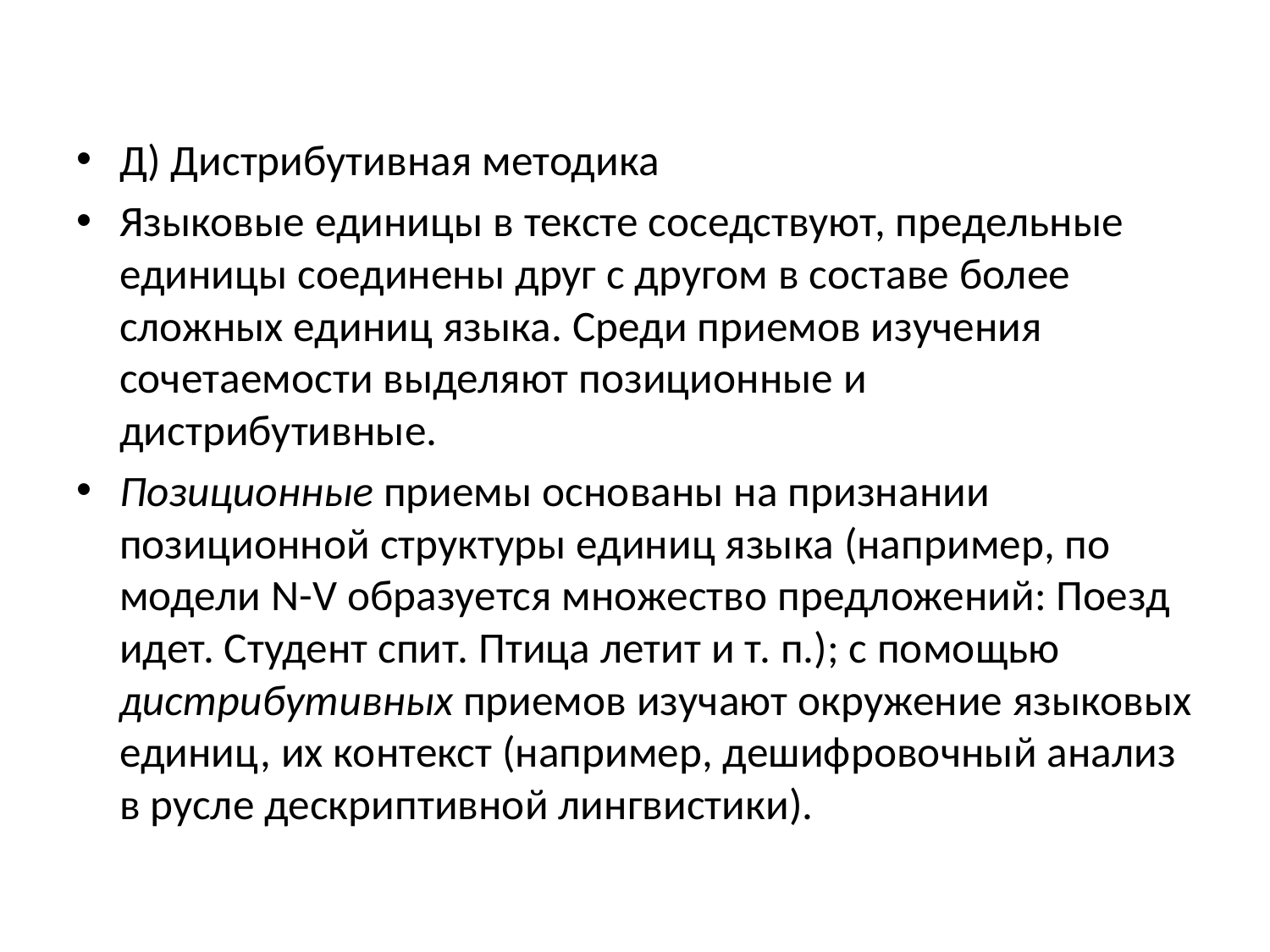

#
Д) Дистрибутивная методика
Языковые единицы в тексте соседствуют, предельные единицы соединены друг с другом в составе более сложных единиц языка. Среди приемов изучения сочетаемости выделяют позиционные и дистрибутивные.
Позиционные приемы основаны на признании позиционной структуры единиц языка (например, по модели N-V образуется множество предложений: Поезд идет. Студент спит. Птица летит и т. п.); с помощью дистрибутивных приемов изучают окружение языковых единиц, их контекст (например, дешифровочный анализ в русле дескриптивной лингвистики).